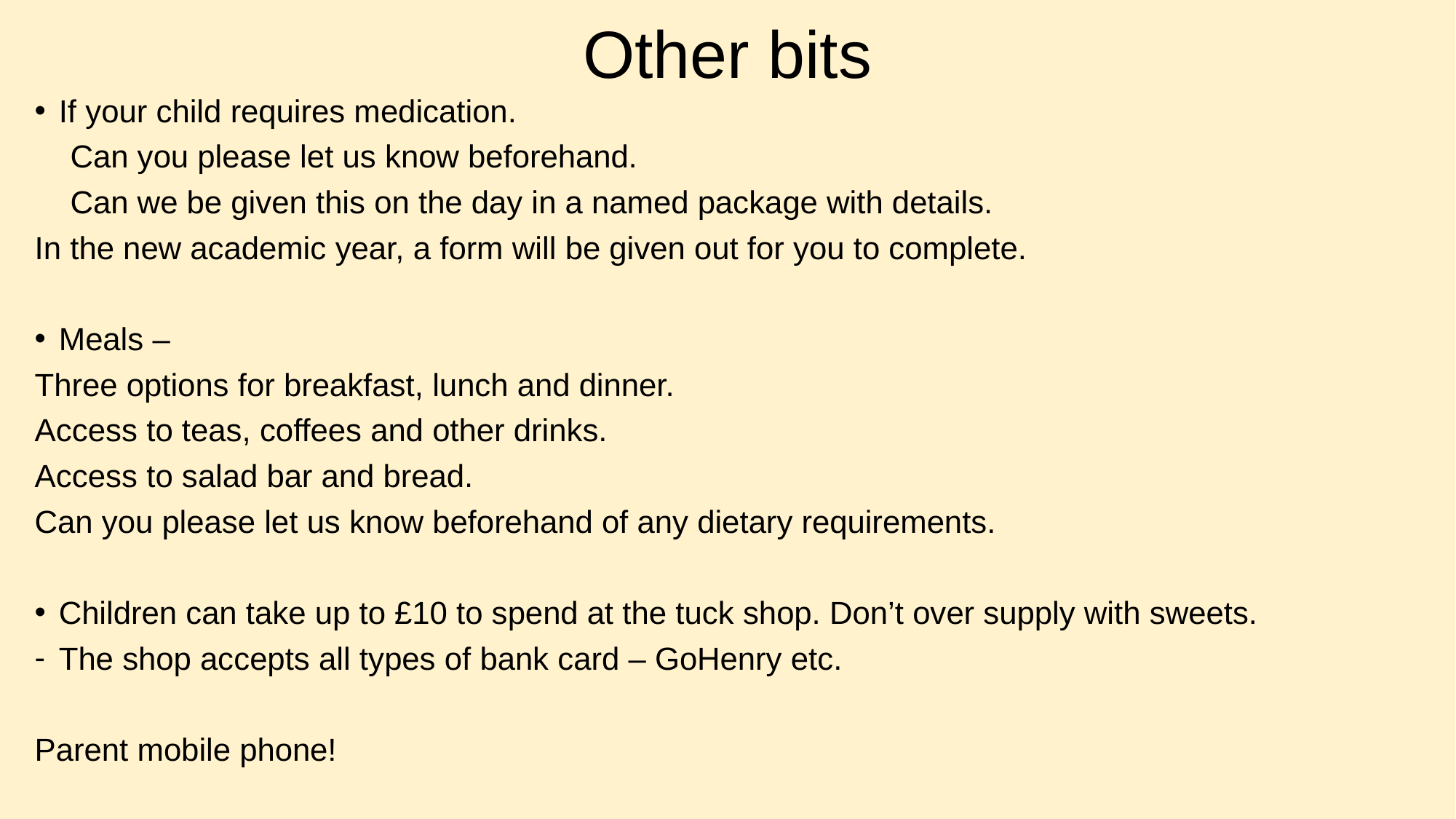

# Other bits
If your child requires medication.
    Can you please let us know beforehand.
    Can we be given this on the day in a named package with details.
In the new academic year, a form will be given out for you to complete.

Meals –
Three options for breakfast, lunch and dinner.
Access to teas, coffees and other drinks.
Access to salad bar and bread.
Can you please let us know beforehand of any dietary requirements.

Children can take up to £10 to spend at the tuck shop. Don’t over supply with sweets.
The shop accepts all types of bank card – GoHenry etc.

Parent mobile phone!